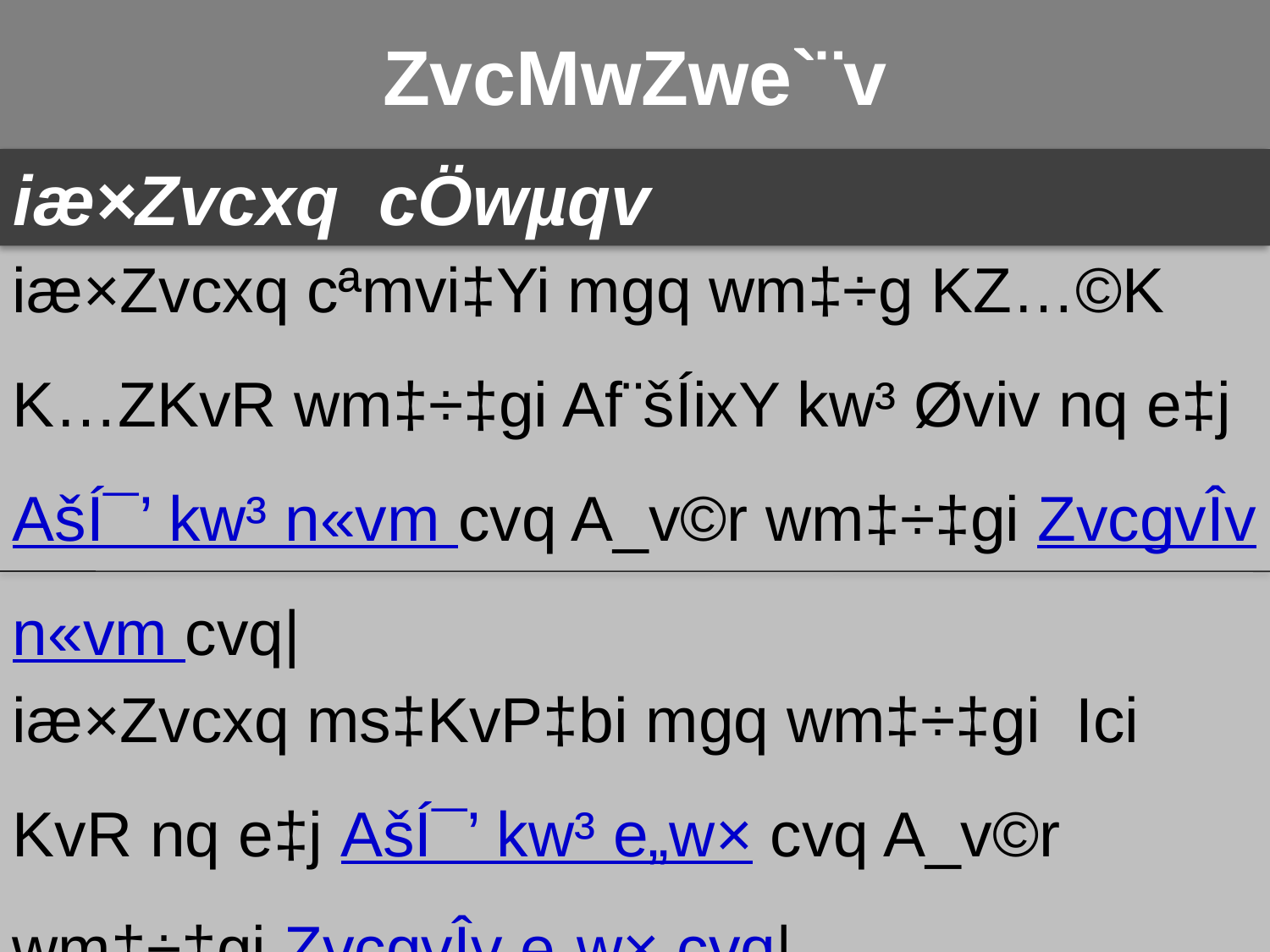

# ZvcMwZwe`¨v
iæ×Zvcxq  cÖwµqv
iæ×Zvcxq cªmvi‡Yi mgq wm‡÷g KZ…©K K…ZKvR wm‡÷‡gi Af¨šÍixY kw³ Øviv nq e‡j AšÍ¯’ kw³ n«vm cvq A_v©r wm‡÷‡gi ZvcgvÎv n«vm cvq|
iæ×Zvcxq ms‡KvP‡bi mgq wm‡÷‡gi  Ici  KvR nq e‡j AšÍ¯’ kw³ e„w× cvq A_v©r wm‡÷‡gi ZvcgvÎv e„w× cvq|